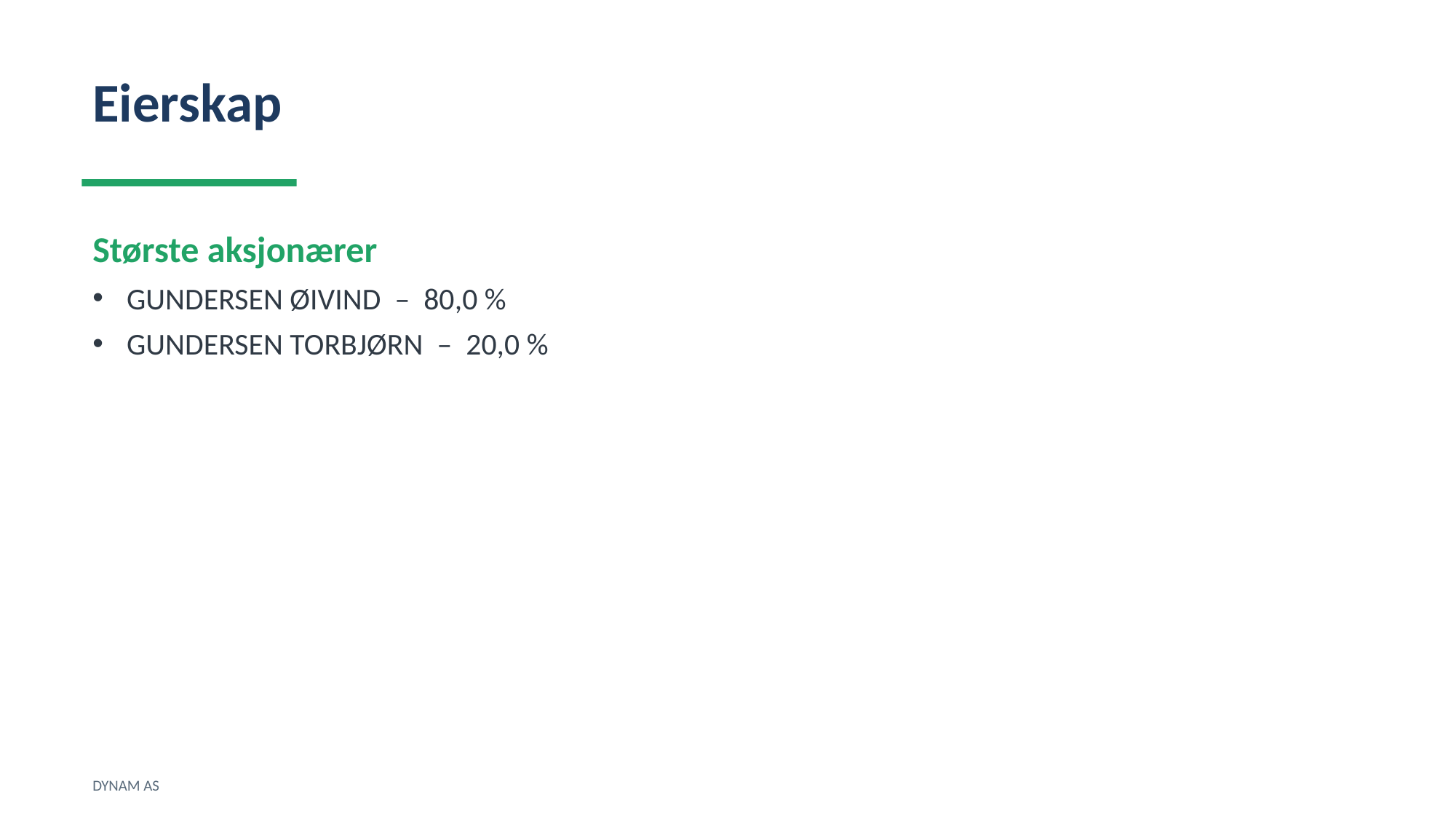

Eierskap

Største aksjonærer
GUNDERSEN ØIVIND  –  80,0 %
GUNDERSEN TORBJØRN  –  20,0 %
DYNAM AS